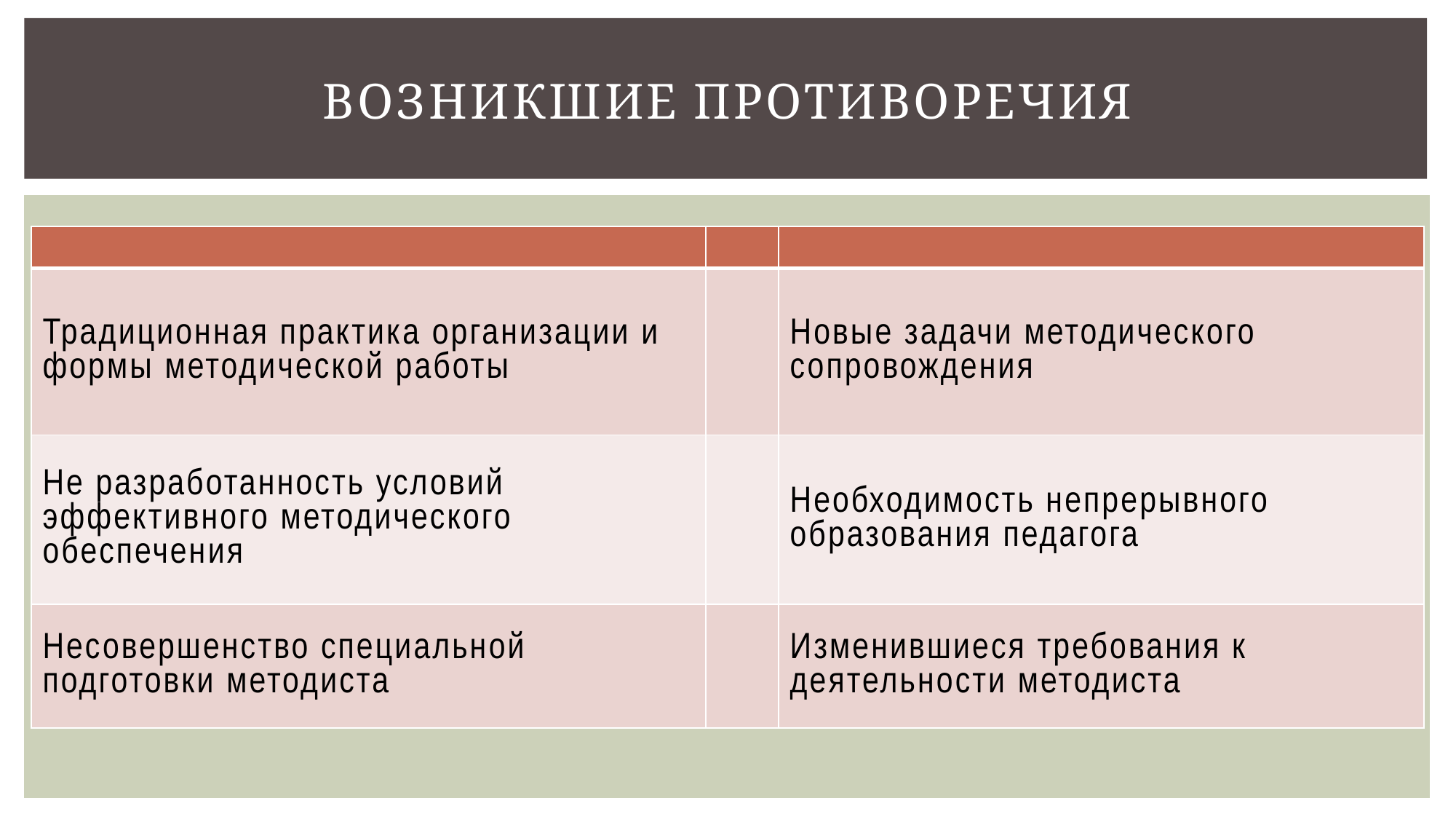

# Возникшие противоречия
|  |  |  |
| --- | --- | --- |
| Традиционная практика организации и формы методической работы |  | Новые задачи методического сопровождения |
| Не разработанность условий эффективного методического обеспечения |  | Необходимость непрерывного образования педагога |
| Несовершенство специальной подготовки методиста |  | Изменившиеся требования к деятельности методиста |